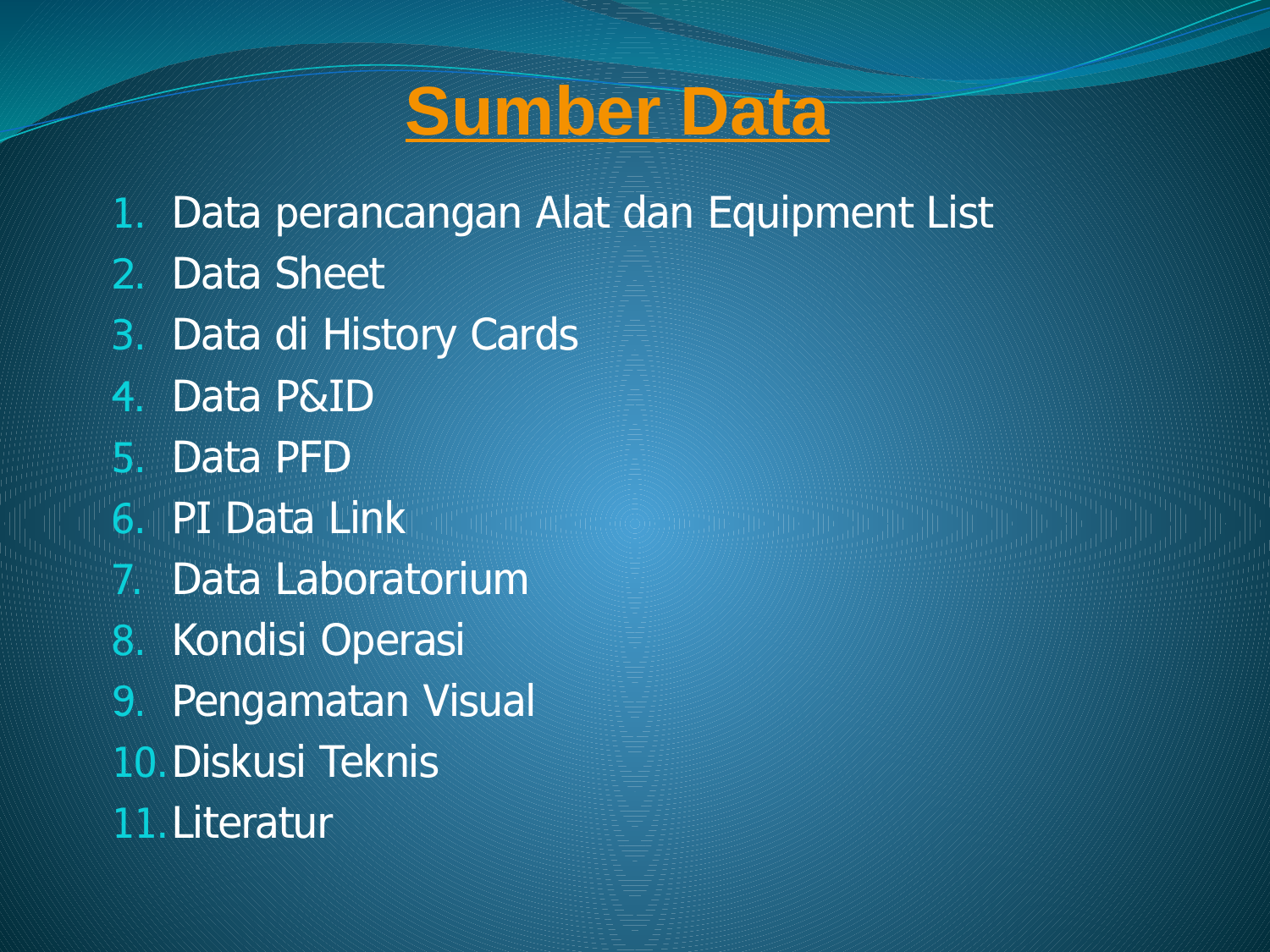

# Sumber Data
Data perancangan Alat dan Equipment List
Data Sheet
Data di History Cards
Data P&ID
Data PFD
PI Data Link
Data Laboratorium
Kondisi Operasi
Pengamatan Visual
Diskusi Teknis
Literatur